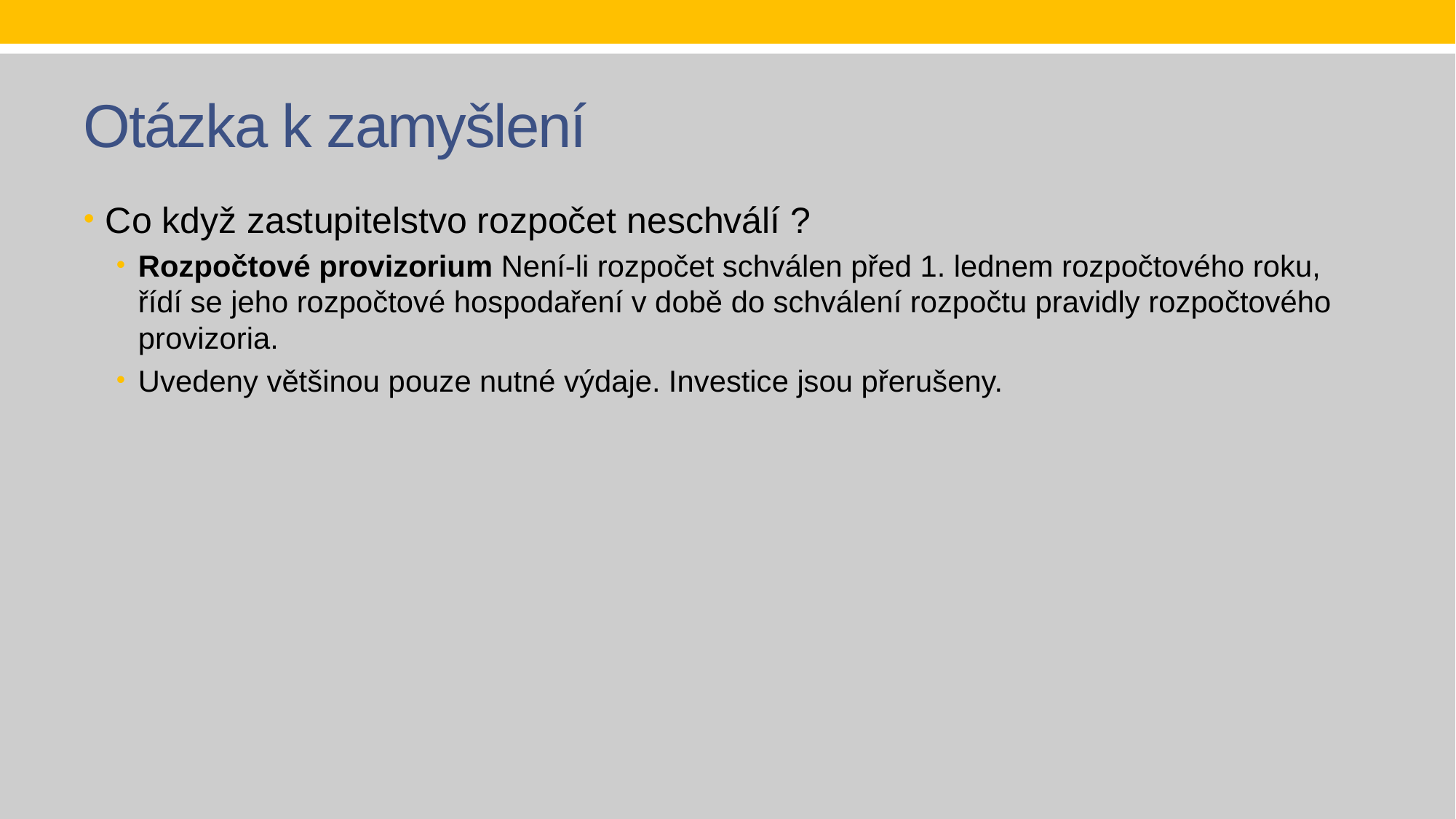

# Otázka k zamyšlení
Co když zastupitelstvo rozpočet neschválí ?
Rozpočtové provizorium Není-li rozpočet schválen před 1. lednem rozpočtového roku, řídí se jeho rozpočtové hospodaření v době do schválení rozpočtu pravidly rozpočtového provizoria.
Uvedeny většinou pouze nutné výdaje. Investice jsou přerušeny.